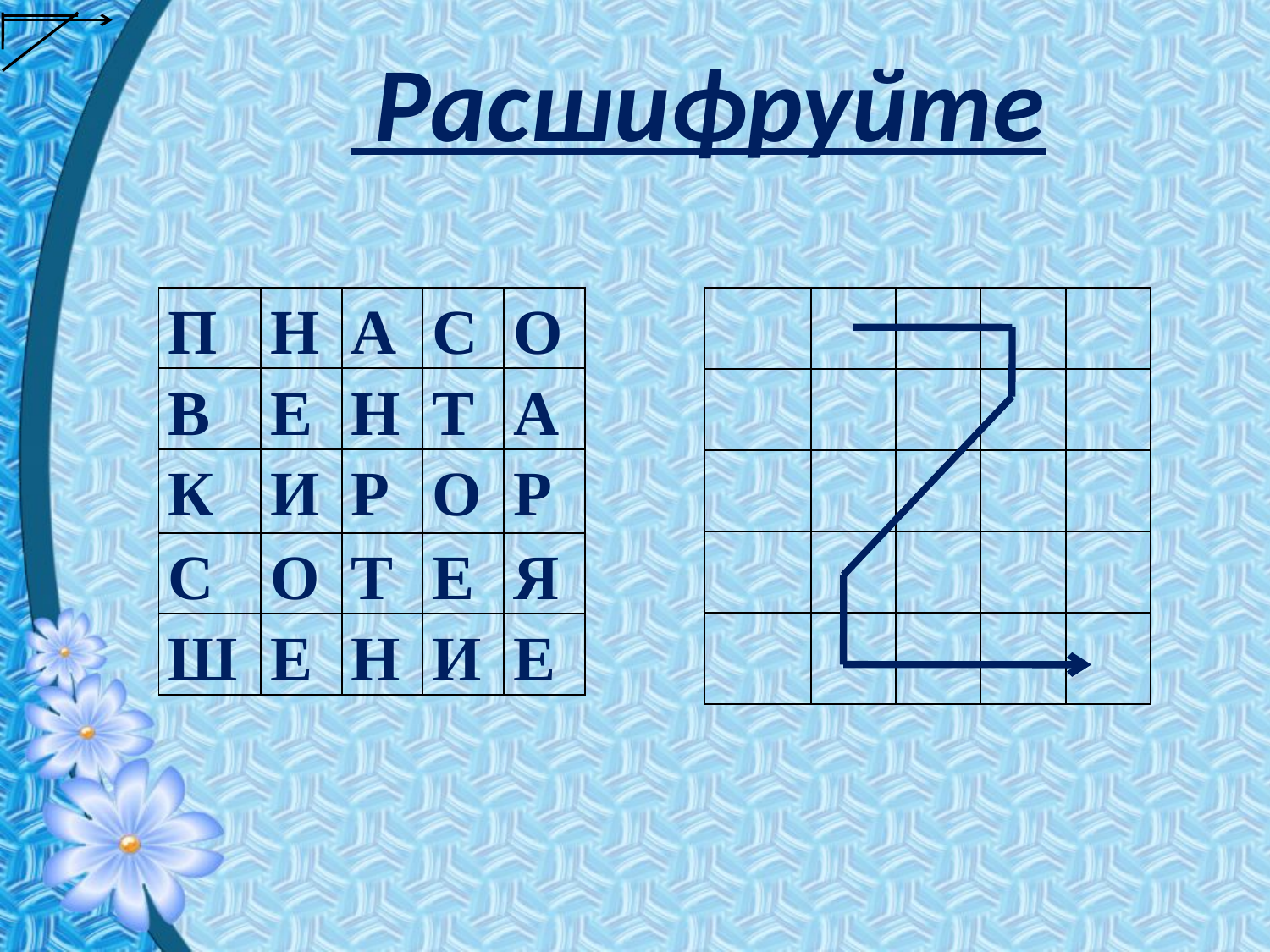

Расшифруйте
| П | Н | А | С | О |
| --- | --- | --- | --- | --- |
| В | Е | Н | Т | А |
| К | И | Р | О | Р |
| С | О | Т | Е | Я |
| Ш | Е | Н | И | Е |
|  |  |  |  |  |
| --- | --- | --- | --- | --- |
|  |  |  |  |  |
|  |  |  |  |  |
|  |  |  |  |  |
|  |  |  |  |  |